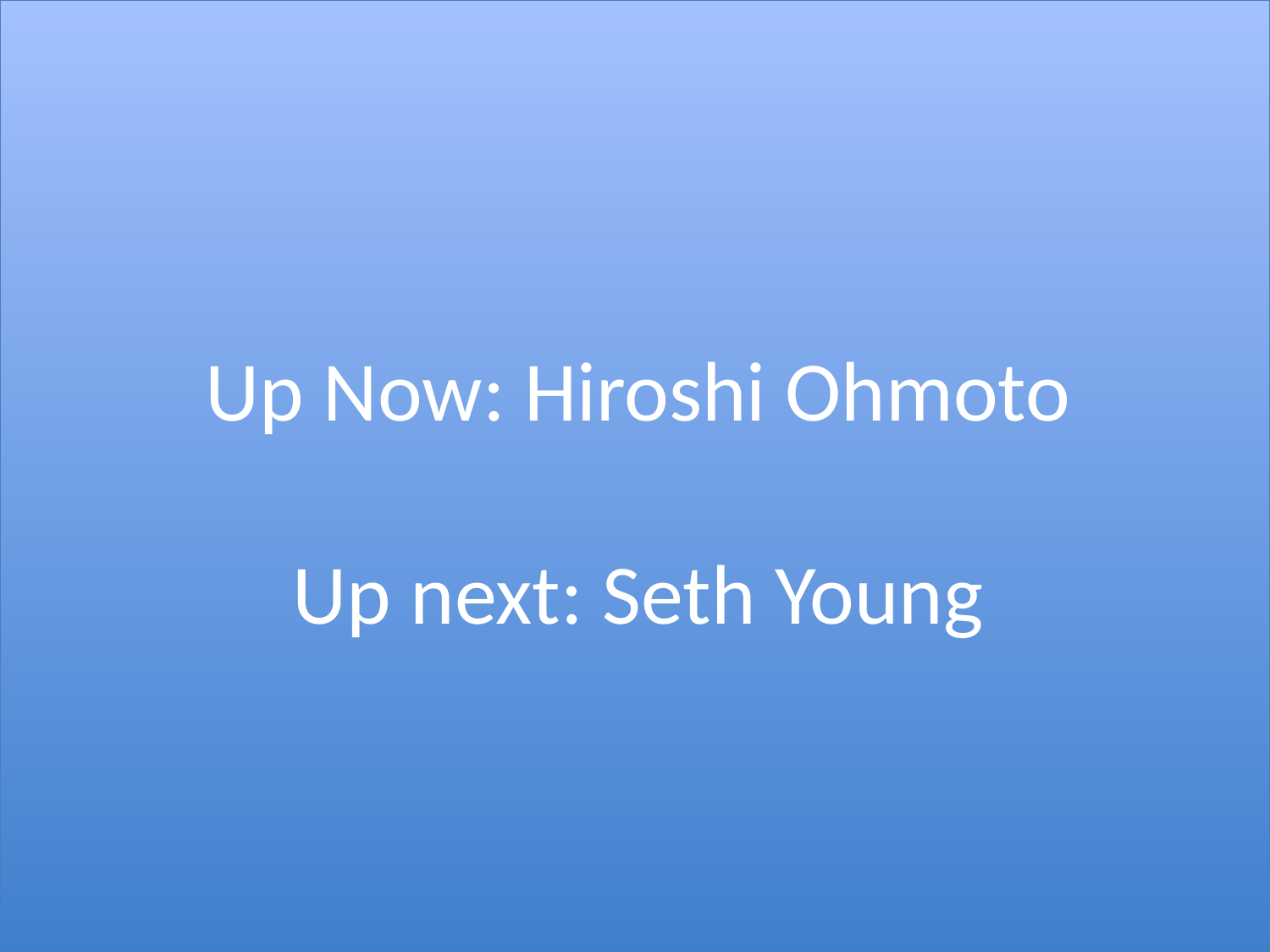

Up Now: Hiroshi Ohmoto

Up next: Seth Young